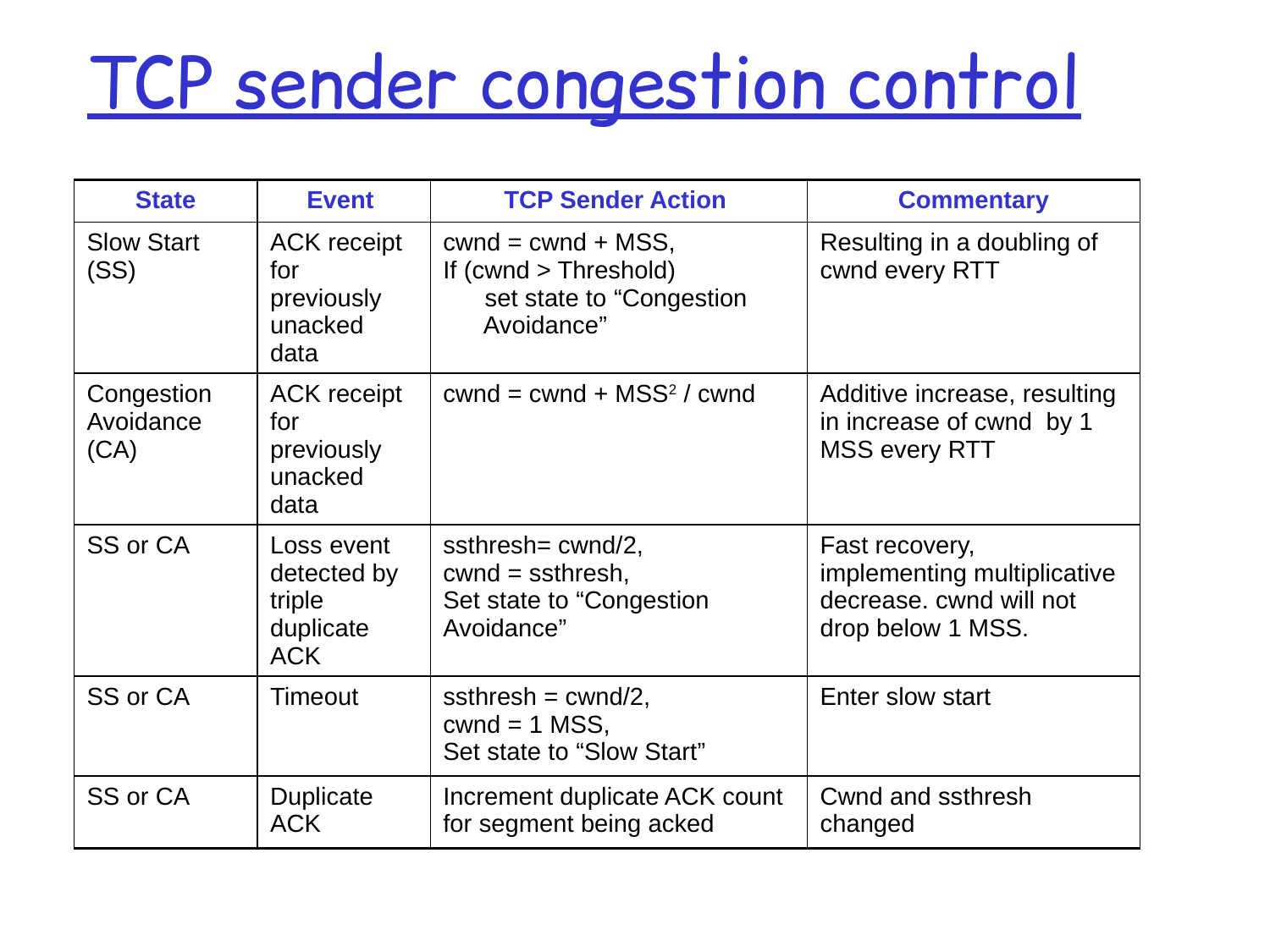

# TCP sender congestion control
| State | Event | TCP Sender Action | Commentary |
| --- | --- | --- | --- |
| Slow Start (SS) | ACK receipt for previously unacked data | cwnd = cwnd + MSS, If (cwnd > Threshold) set state to “Congestion Avoidance” | Resulting in a doubling of cwnd every RTT |
| Congestion Avoidance (CA) | ACK receipt for previously unacked data | cwnd = cwnd + MSS2 / cwnd | Additive increase, resulting in increase of cwnd by 1 MSS every RTT |
| SS or CA | Loss event detected by triple duplicate ACK | ssthresh= cwnd/2, cwnd = ssthresh, Set state to “Congestion Avoidance” | Fast recovery, implementing multiplicative decrease. cwnd will not drop below 1 MSS. |
| SS or CA | Timeout | ssthresh = cwnd/2, cwnd = 1 MSS, Set state to “Slow Start” | Enter slow start |
| SS or CA | Duplicate ACK | Increment duplicate ACK count for segment being acked | Cwnd and ssthresh changed |